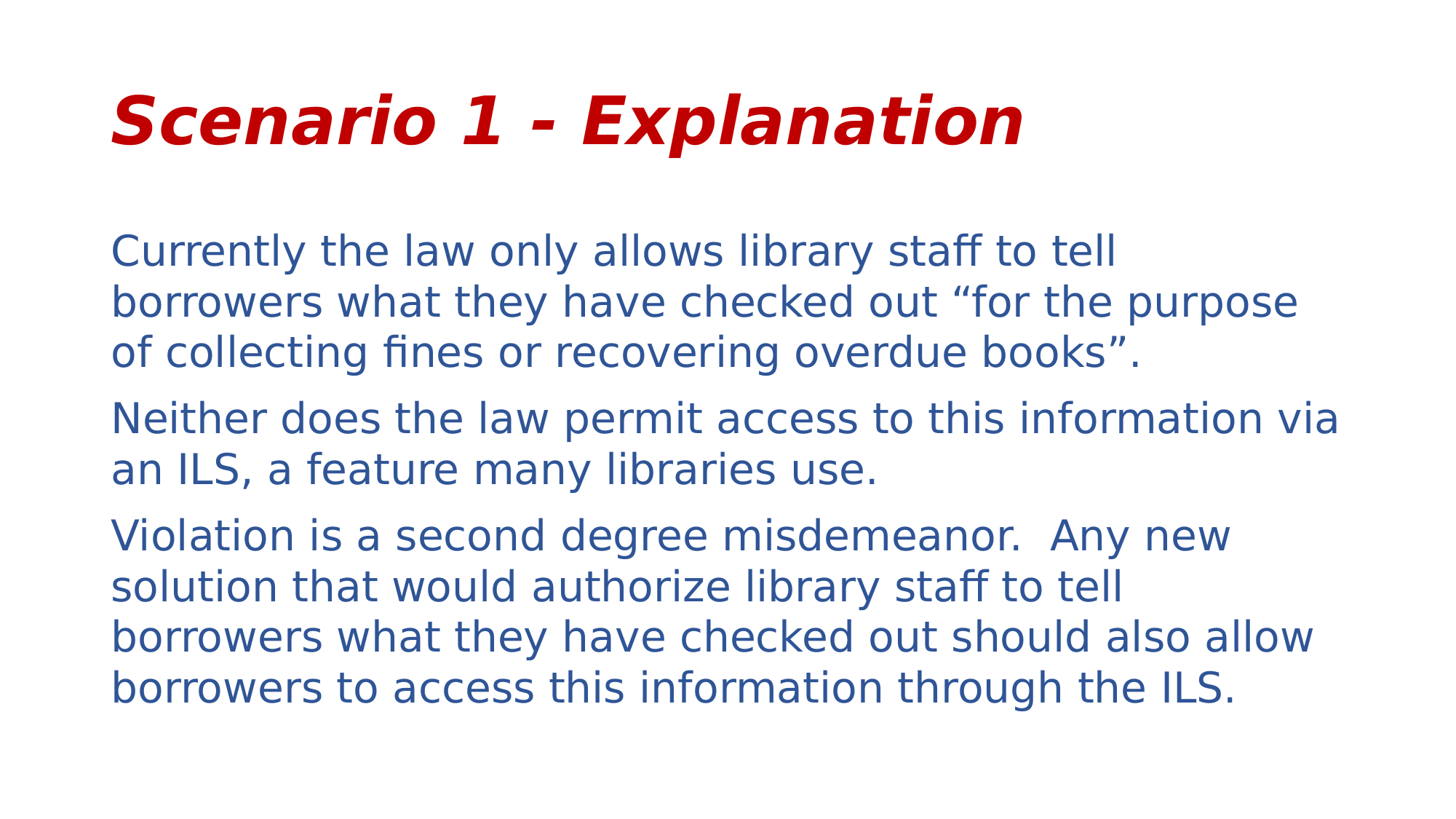

# Scenario 1 - Explanation
Currently the law only allows library staff to tell borrowers what they have checked out “for the purpose of collecting fines or recovering overdue books”.
Neither does the law permit access to this information via an ILS, a feature many libraries use.
Violation is a second degree misdemeanor.  Any new solution that would authorize library staff to tell borrowers what they have checked out should also allow borrowers to access this information through the ILS.